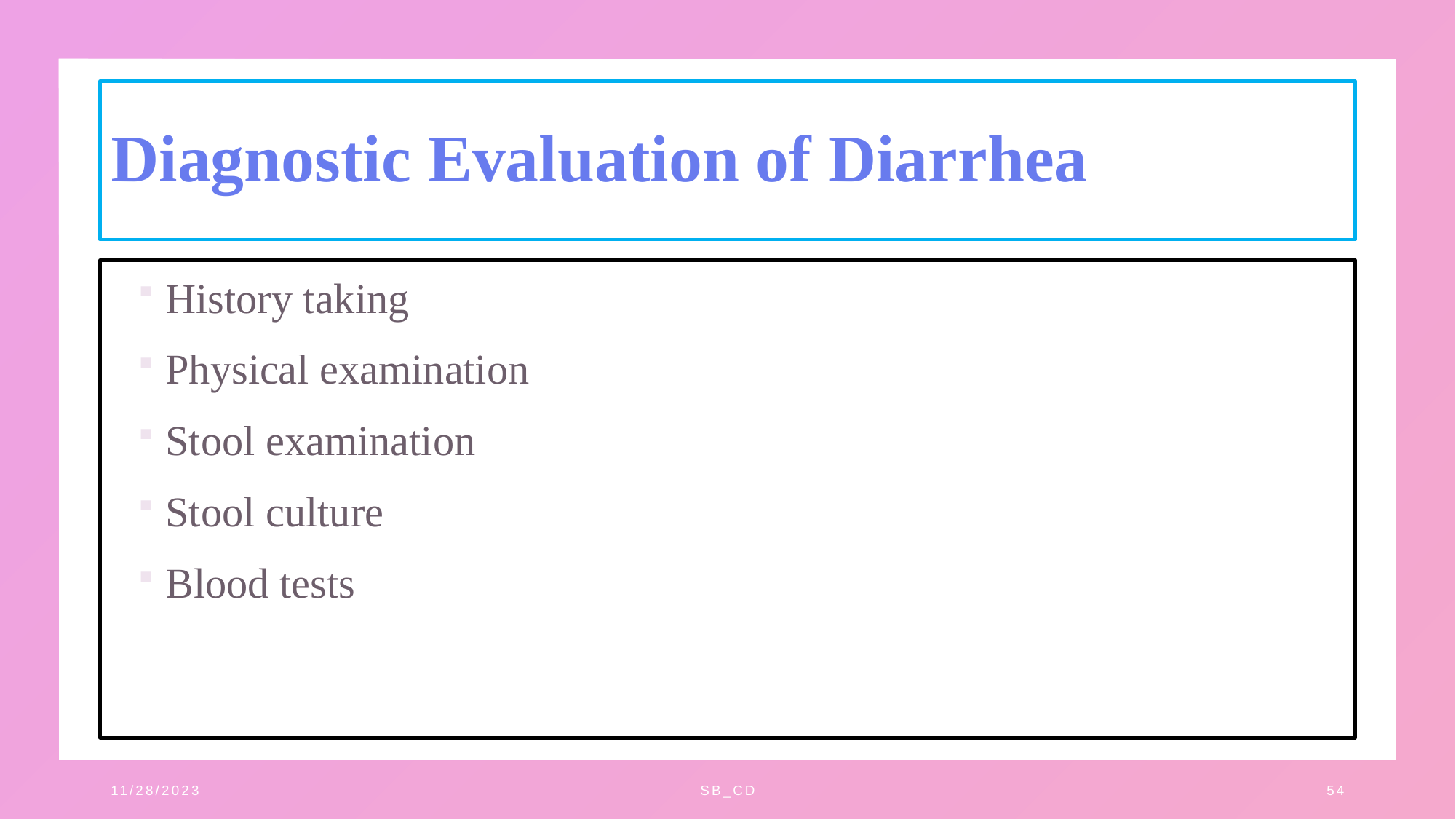

# Diagnostic Evaluation of Diarrhea
History taking
Physical examination
Stool examination
Stool culture
Blood tests
11/28/2023
SB_CD
54